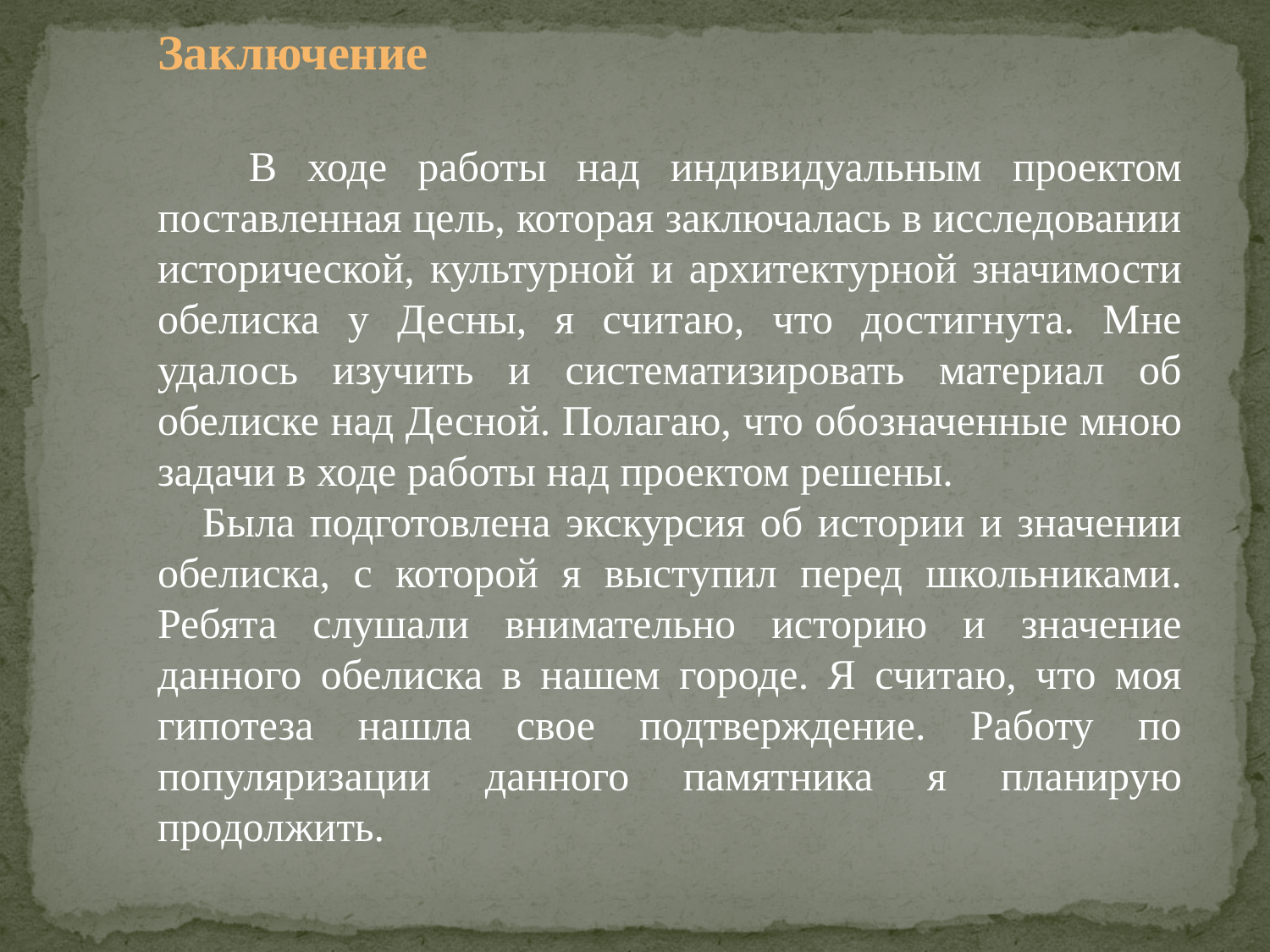

Заключение

   В ходе работы над индивидуальным проектом поставленная цель, которая заключалась в исследовании исторической, культурной и архитектурной значимости обелиска у Десны, я считаю, что достигнута. Мне удалось изучить и систематизировать материал об обелиске над Десной. Полагаю, что обозначенные мною задачи в ходе работы над проектом решены.
   Была подготовлена экскурсия об истории и значении обелиска, с которой я выступил перед школьниками. Ребята слушали внимательно историю и значение данного обелиска в нашем городе. Я считаю, что моя гипотеза нашла свое подтверждение. Работу по популяризации данного памятника я планирую продолжить.